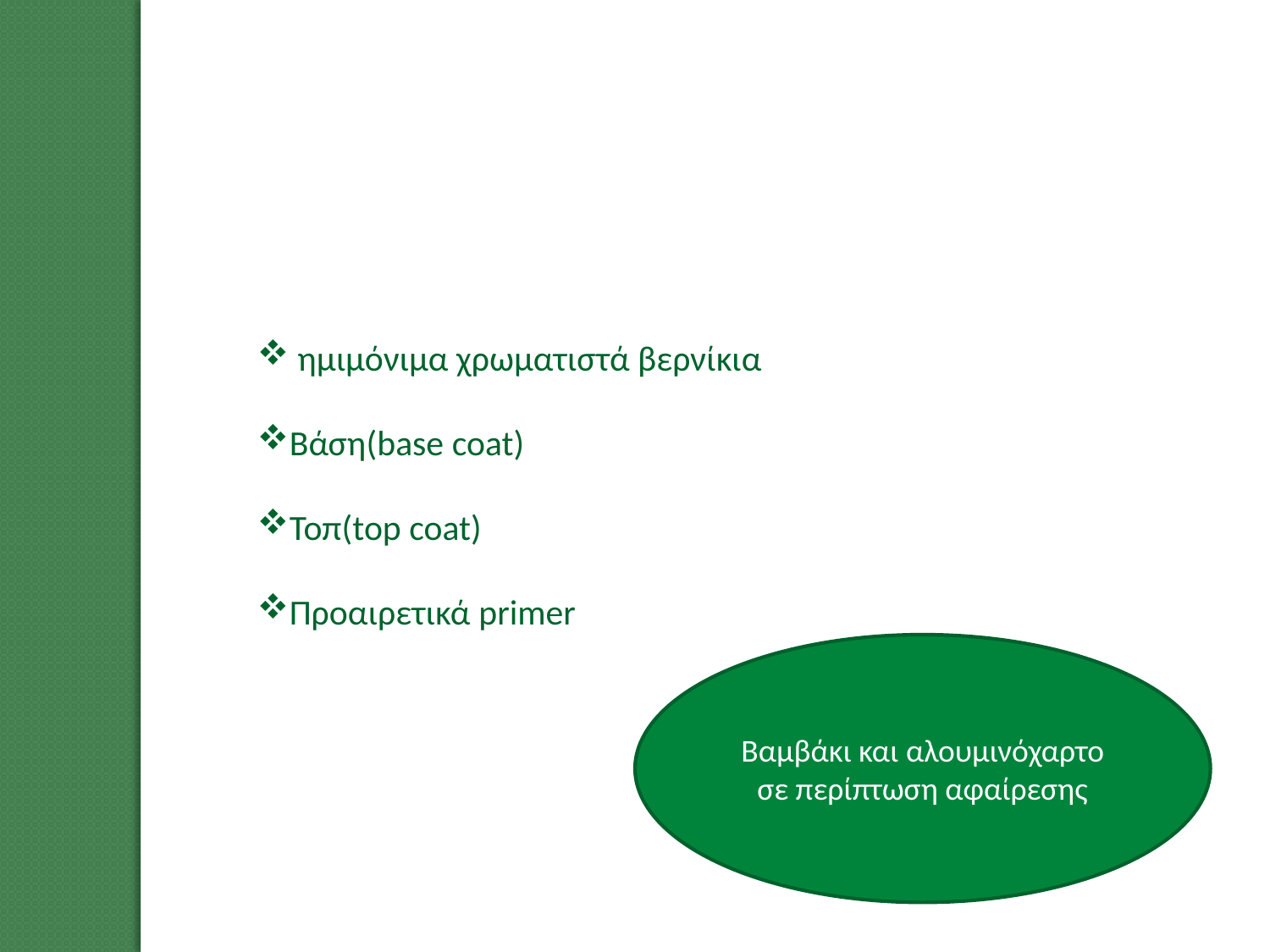

ημιμόνιμα χρωματιστά βερνίκια

Βάση(base coat)

Τοπ(top coat)

Προαιρετικά primer

Βαμβάκι και αλουμινόχαρτο σε περίπτωση αφαίρεσης